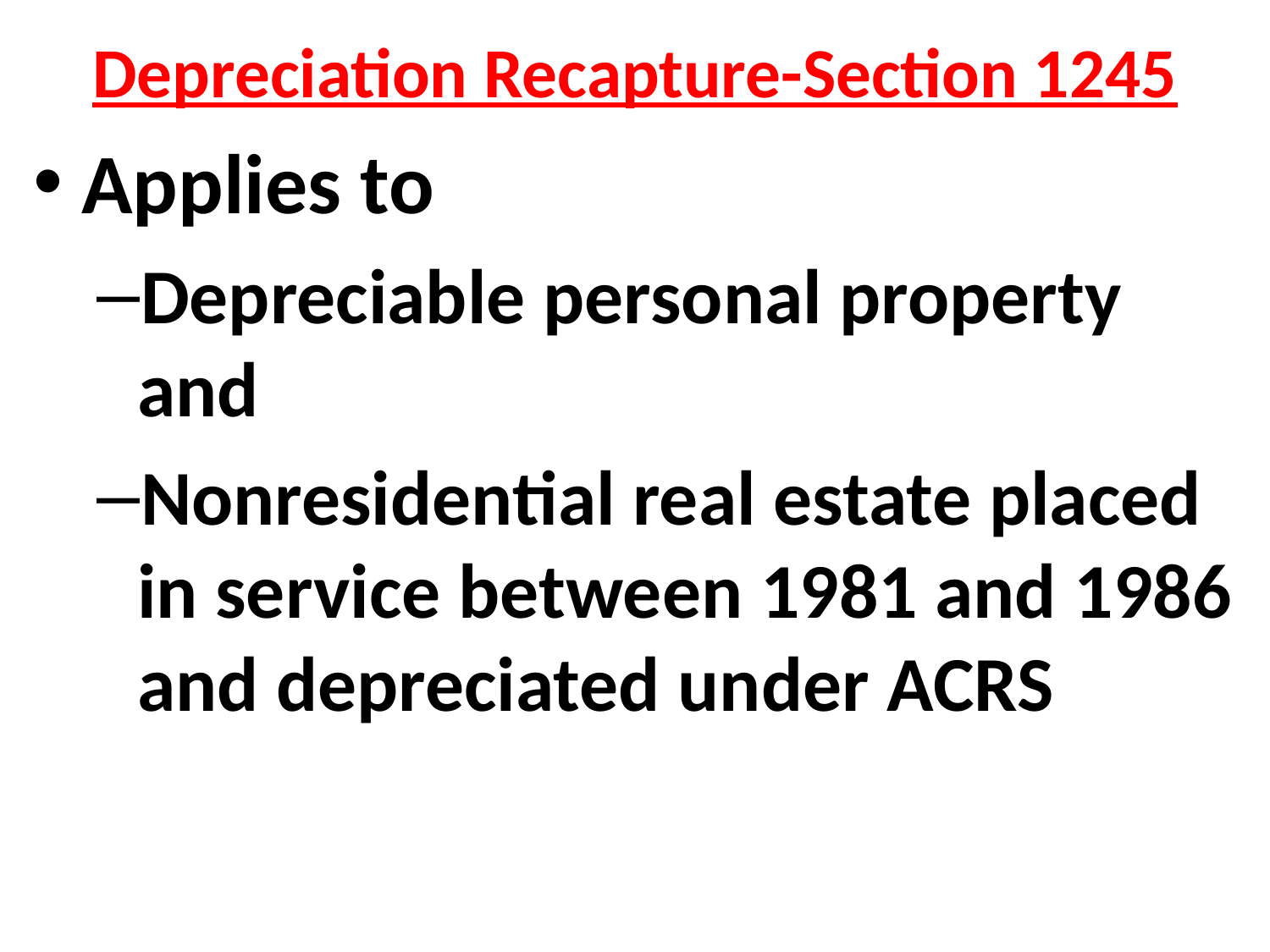

Depreciation Recapture-Section 1245
Applies to
Depreciable personal property and
Nonresidential real estate placed in service between 1981 and 1986 and depreciated under ACRS